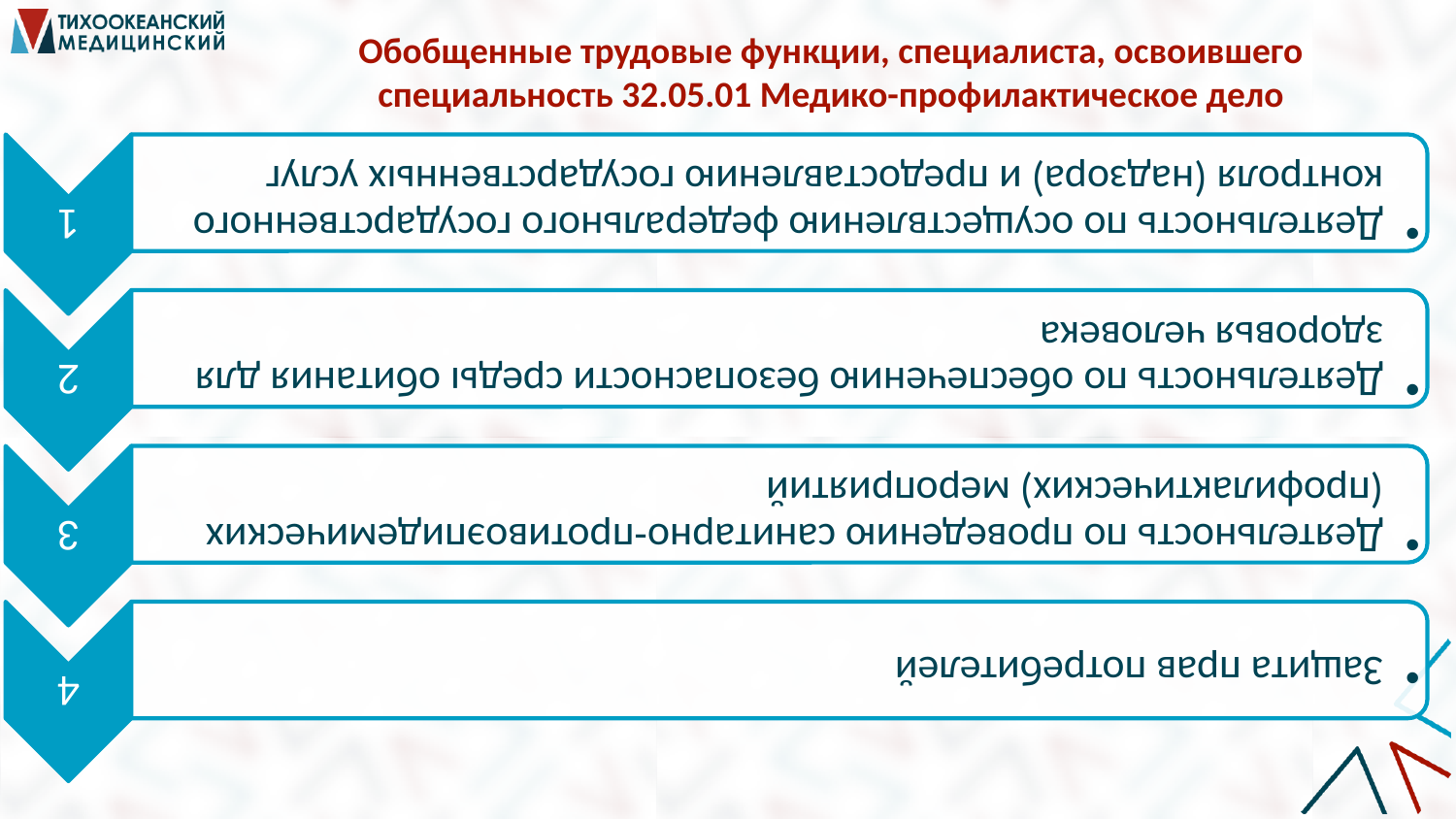

Обобщенные трудовые функции, специалиста, освоившего специальность 32.05.01 Медико-профилактическое дело
1
Деятельность по осуществлению федерального государственного контроля (надзора) и предоставлению государственных услуг
2
Деятельность по обеспечению безопасности среды обитания для здоровья человека
3
Деятельность по проведению санитарно-противоэпидемических (профилактических) мероприятий
4
Защита прав потребителей